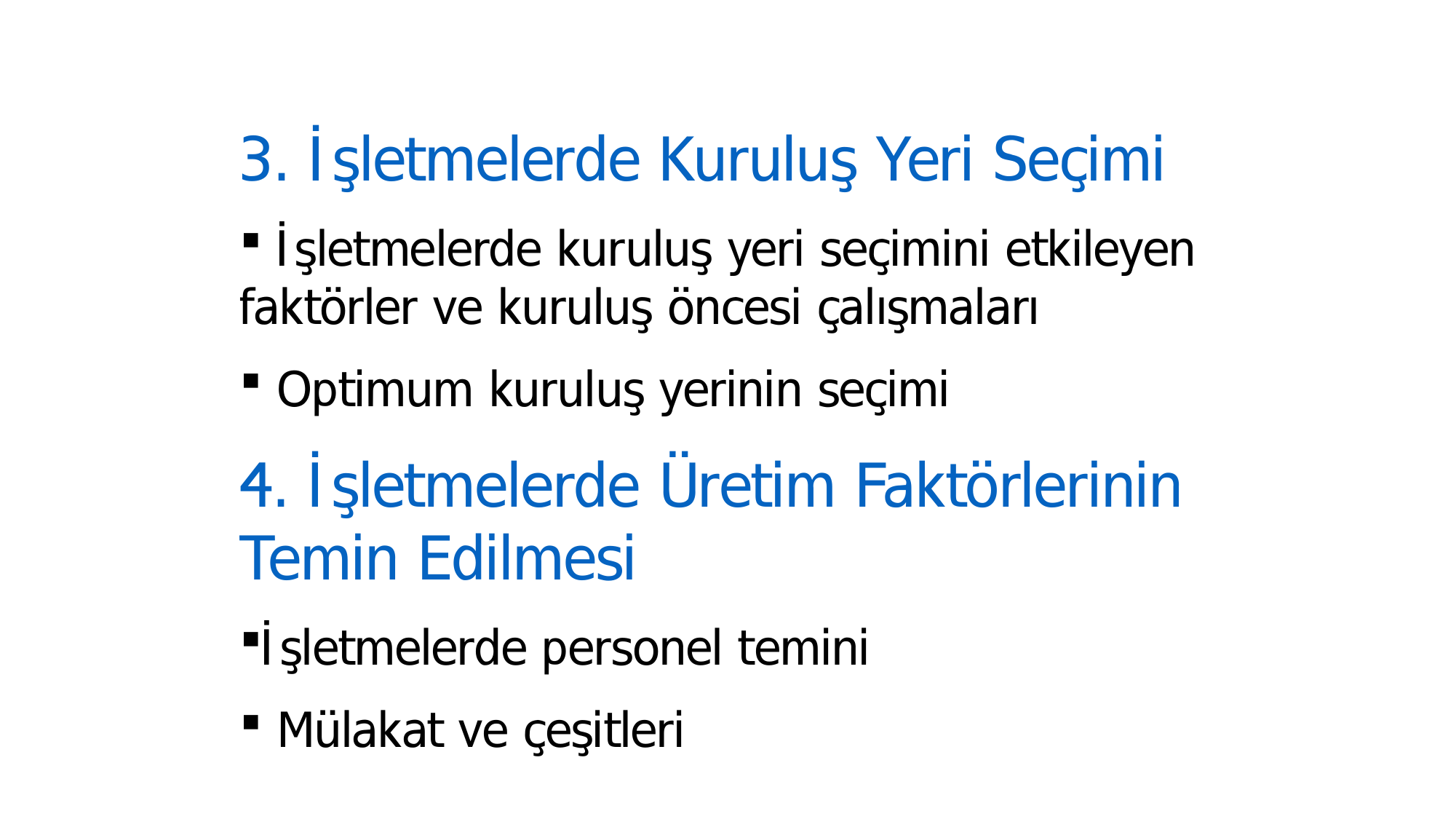

3. İşletmelerde Kuruluş Yeri Seçimi
 İşletmelerde kuruluş yeri seçimini etkileyen faktörler ve kuruluş öncesi çalışmaları
 Optimum kuruluş yerinin seçimi
4. İşletmelerde Üretim Faktörlerinin Temin Edilmesi
İşletmelerde personel temini
 Mülakat ve çeşitleri